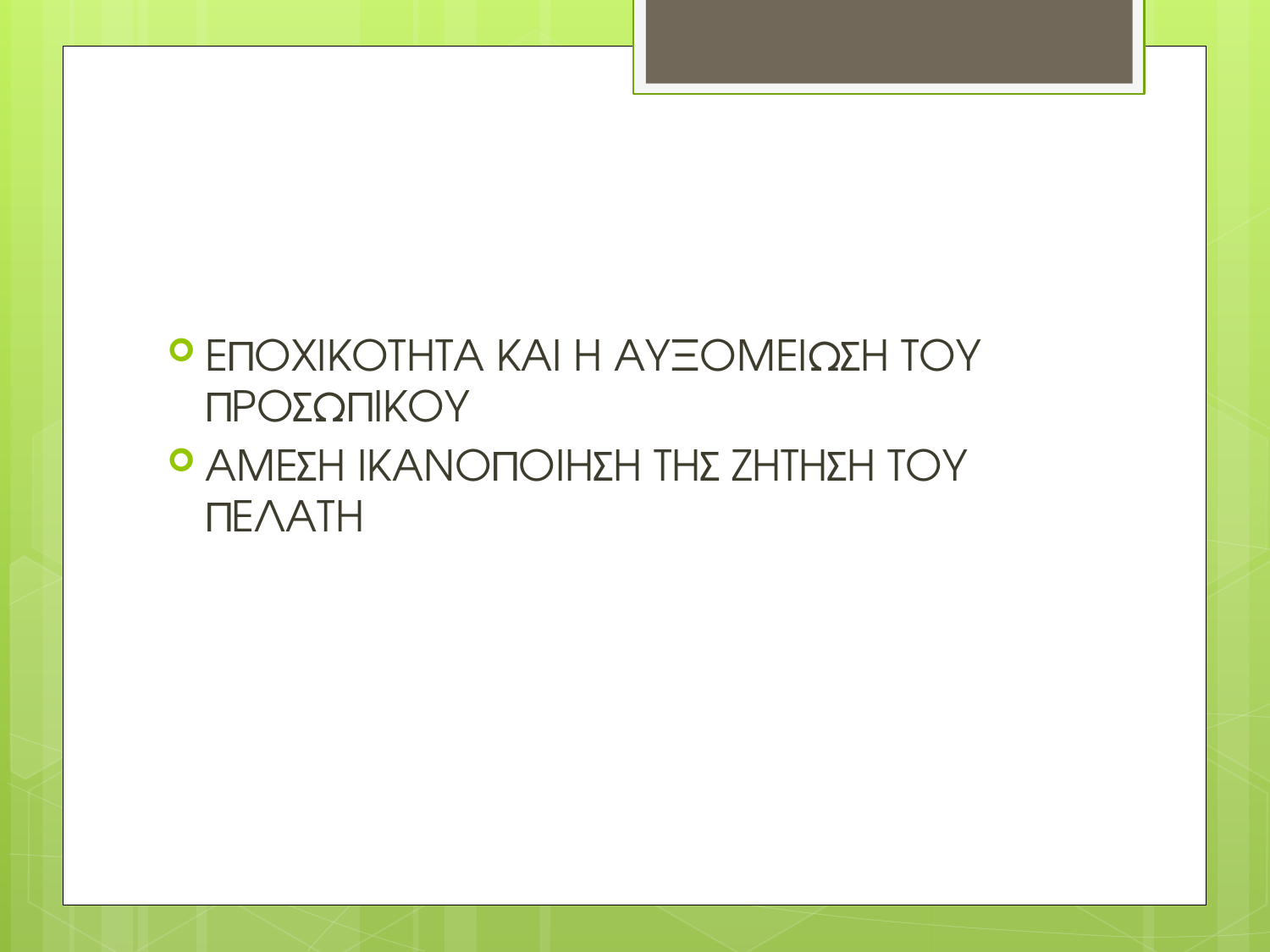

#
ΕΠΟΧΙΚΟΤΗΤΑ ΚΑΙ Η ΑΥΞΟΜΕΙΩΣΗ ΤΟΥ ΠΡΟΣΩΠΙΚΟΥ
ΑΜΕΣΗ ΙΚΑΝΟΠΟΙΗΣΗ ΤΗΣ ΖΗΤΗΣΗ ΤΟΥ ΠΕΛΑΤΗ